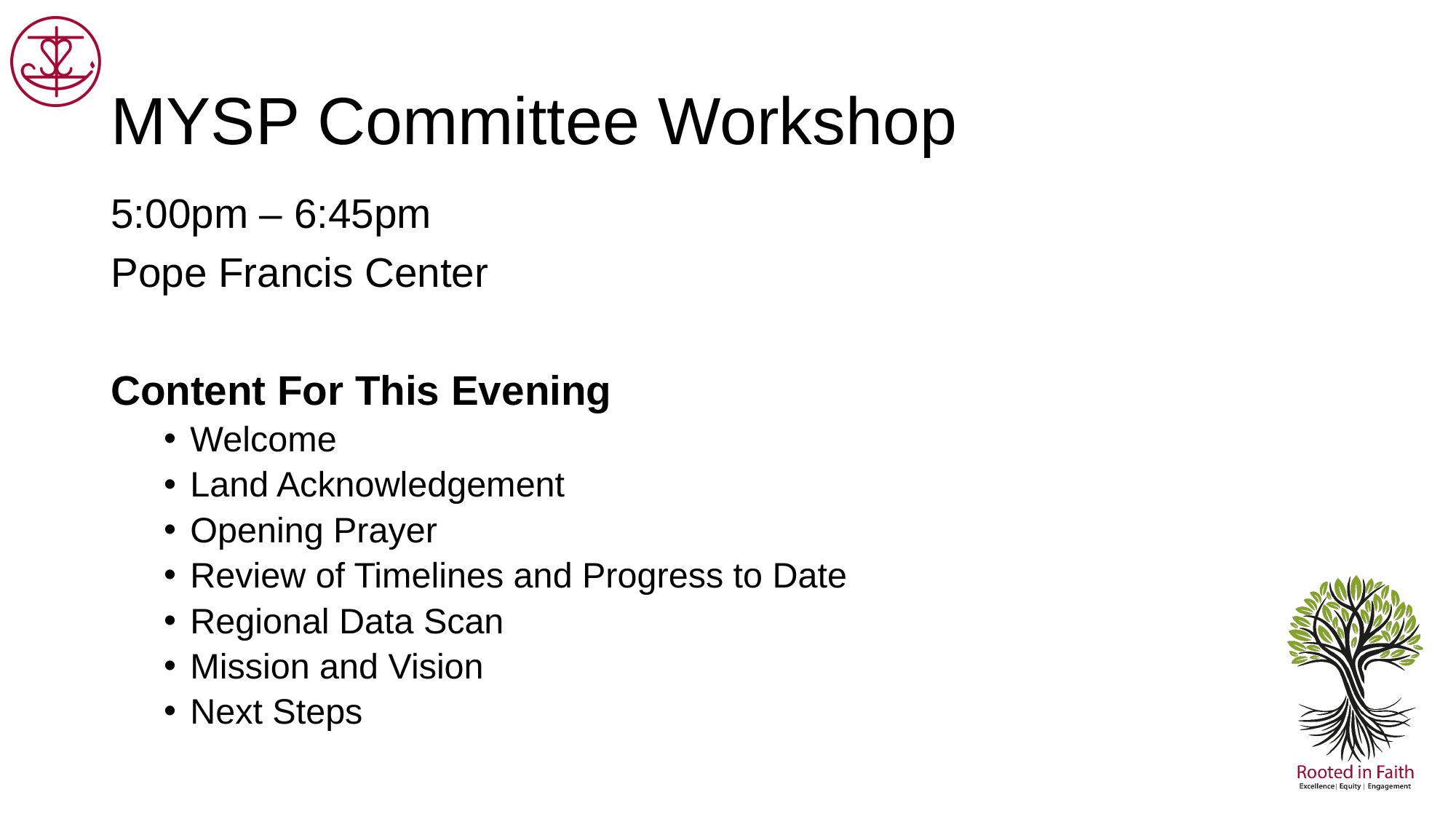

# MYSP Committee Workshop
5:00pm – 6:45pm
Pope Francis Center

Content For This Evening
Welcome
Land Acknowledgement
Opening Prayer
Review of Timelines and Progress to Date
Regional Data Scan
Mission and Vision
Next Steps